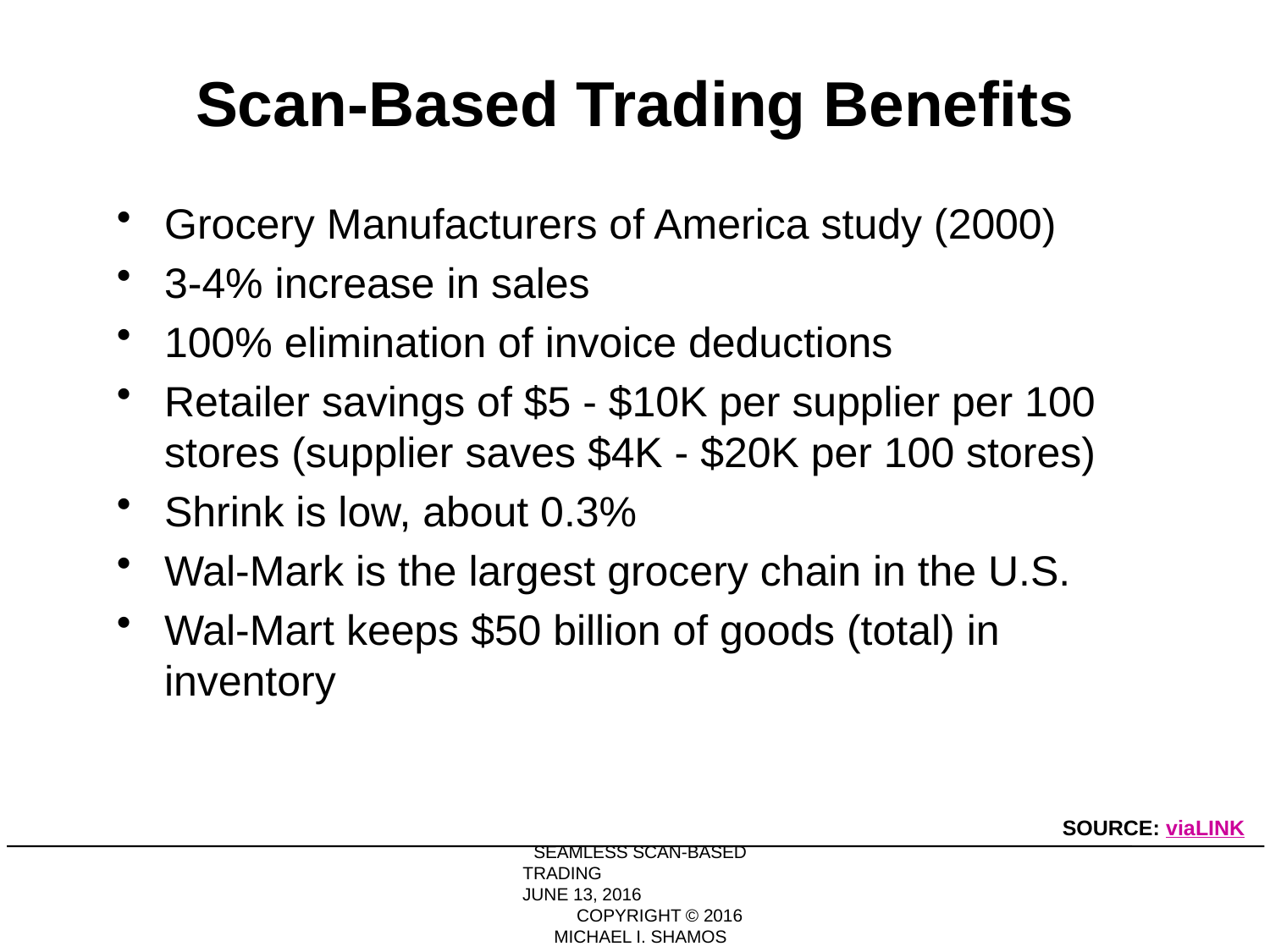

# Scan-Based Trading Benefits
Grocery Manufacturers of America study (2000)
3-4% increase in sales
100% elimination of invoice deductions
Retailer savings of $5 - $10K per supplier per 100 stores (supplier saves $4K - $20K per 100 stores)
Shrink is low, about 0.3%
Wal-Mark is the largest grocery chain in the U.S.
Wal-Mart keeps $50 billion of goods (total) in inventory

SOURCE: viaLINK
SEAMLESS SCAN-BASED TRADING                                 JUNE 13, 2016                                 COPYRIGHT © 2016 MICHAEL I. SHAMOS